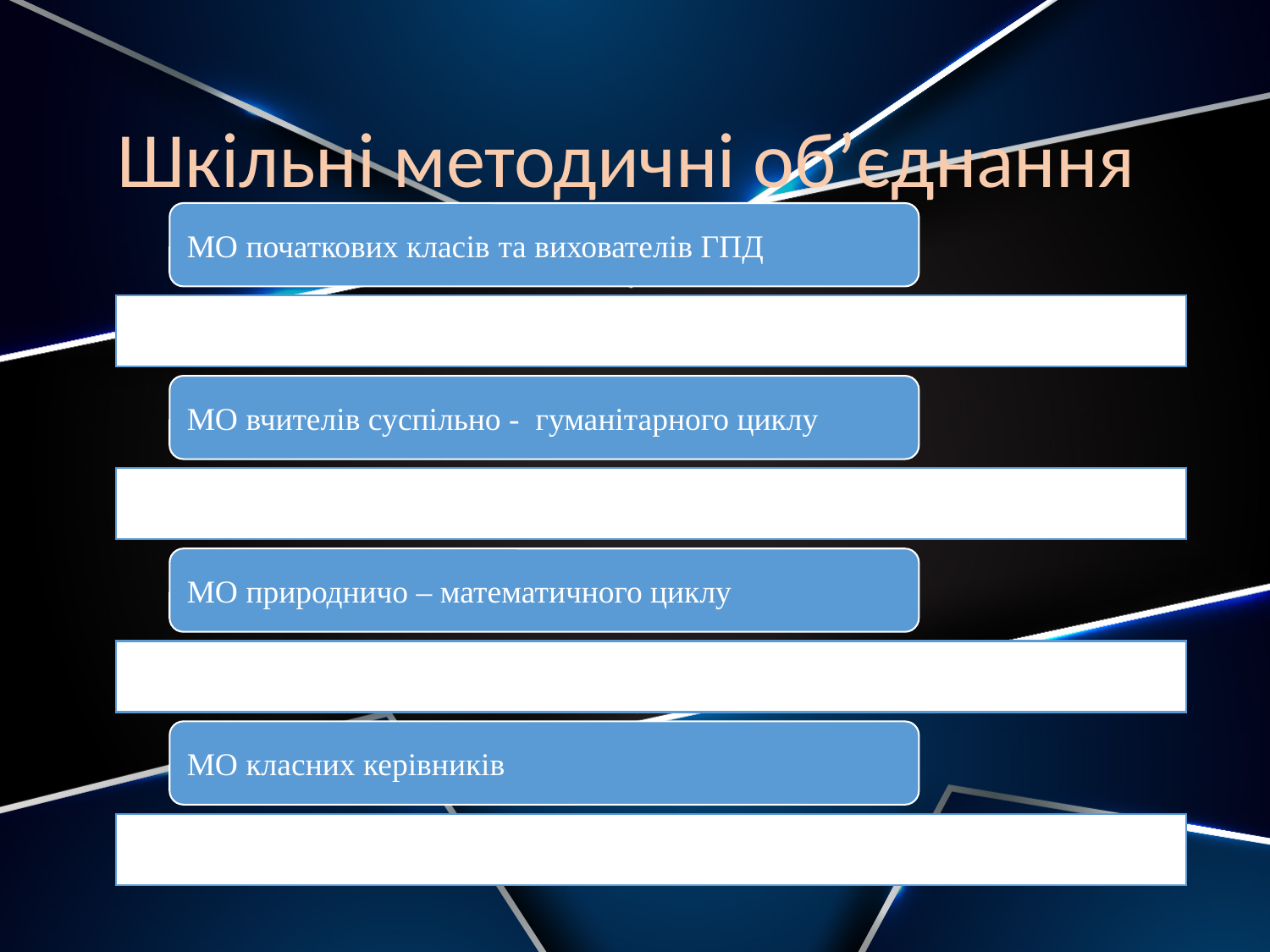

# Шкільні методичні об’єднання
МО початкових класів та вихователів ГПД
МО вчителів суспільно -  гуманітарного циклу
МО природничо – математичного циклу
МО класних керівників